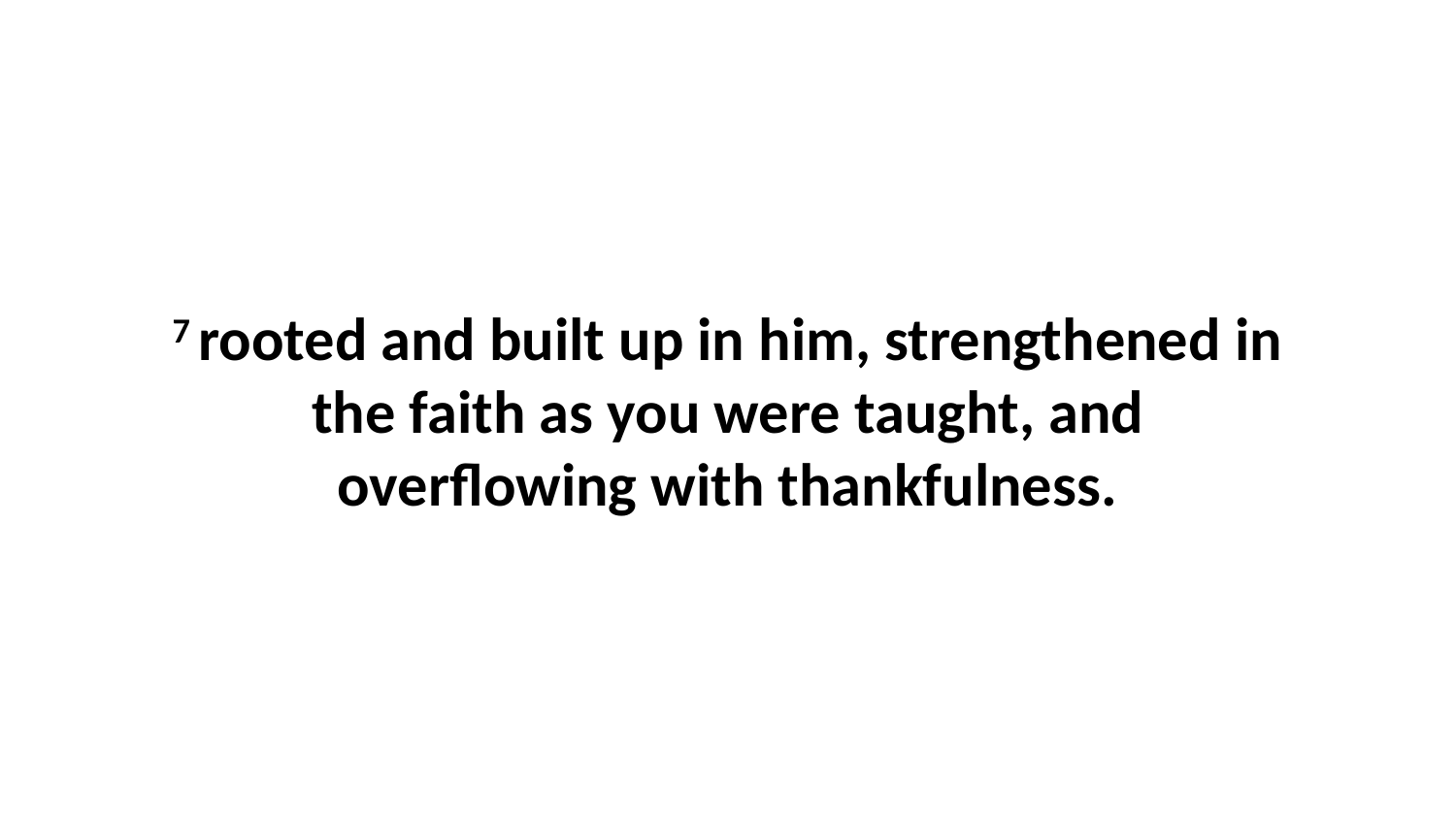

7 rooted and built up in him, strengthened in the faith as you were taught, and overflowing with thankfulness.